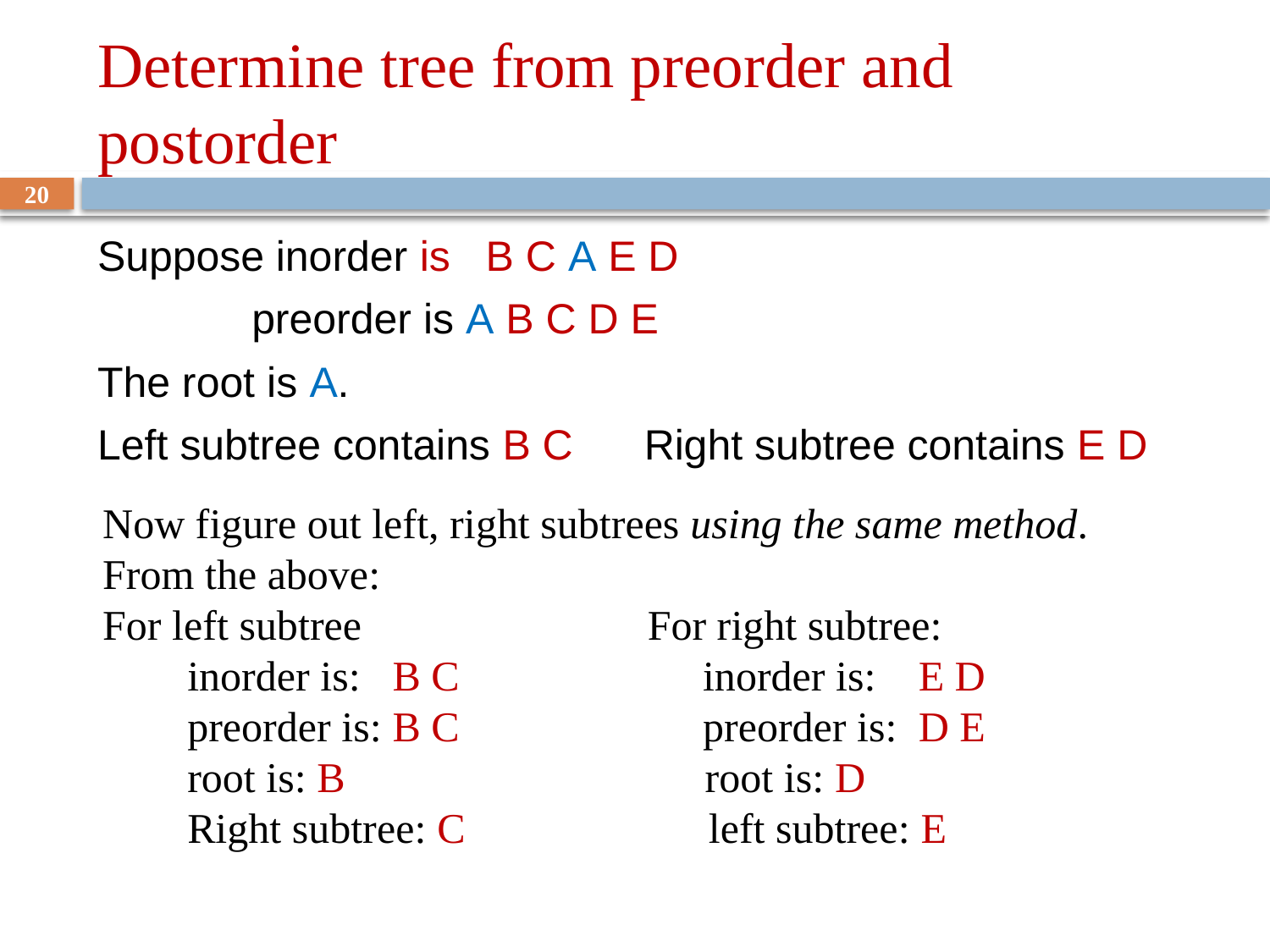

# Determine tree from preorder and postorder
20
Suppose inorder is   B C A E D
             preorder is A B C D E
The root is A.
Left subtree contains B C      Right subtree contains E D

Now figure out left, right subtrees using the same method.
From the above:
For left subtree                           For right subtree:
        inorder is:   B C                       inorder is:    E D
        preorder is: B C                       preorder is:  D E
        root is: B                                  root is: D
        Right subtree: C                       left subtree: E